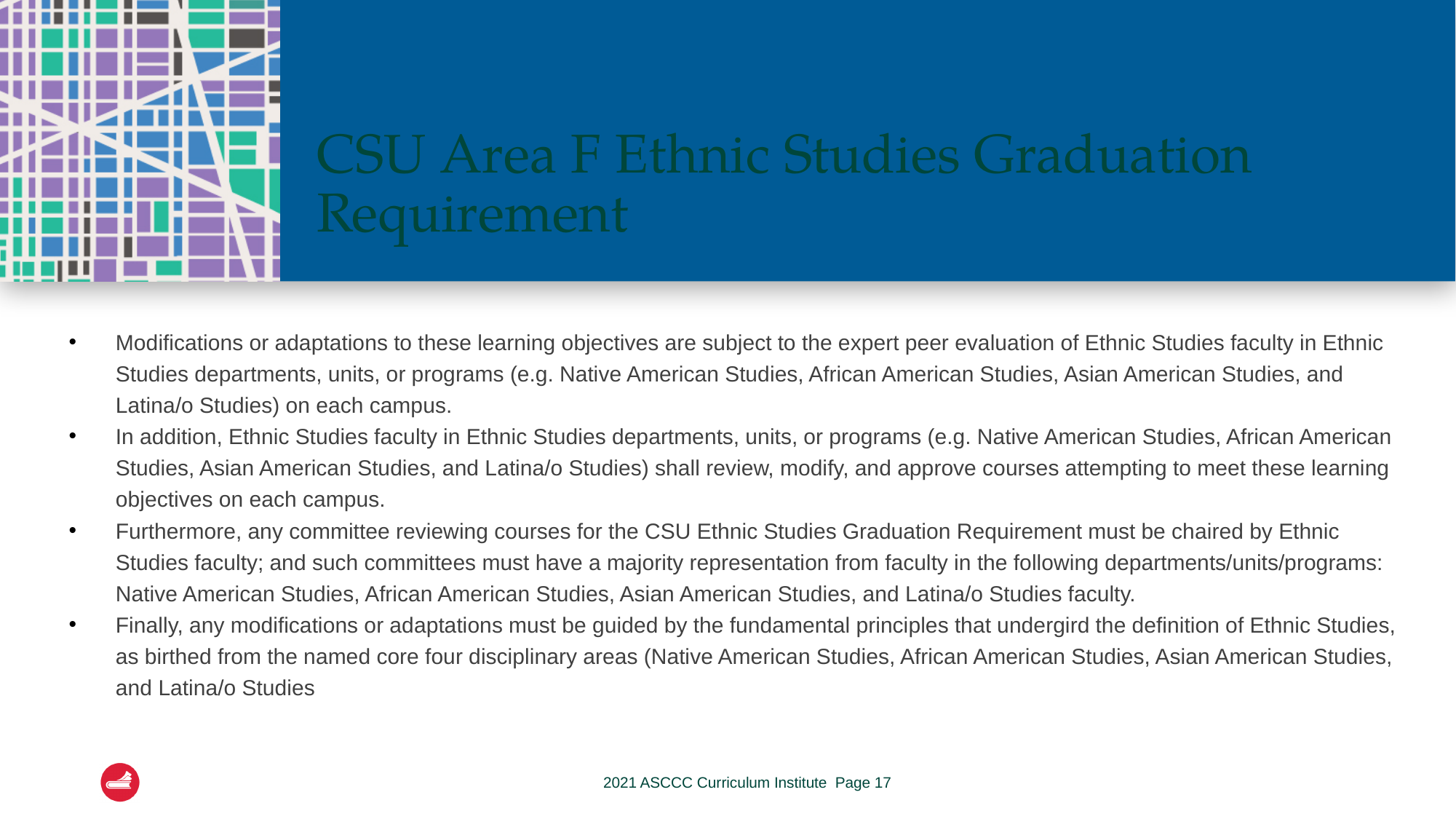

# CSU Area F Ethnic Studies Graduation Requirement
Modifications or adaptations to these learning objectives are subject to the expert peer evaluation of Ethnic Studies faculty in Ethnic Studies departments, units, or programs (e.g. Native American Studies, African American Studies, Asian American Studies, and Latina/o Studies) on each campus.
In addition, Ethnic Studies faculty in Ethnic Studies departments, units, or programs (e.g. Native American Studies, African American Studies, Asian American Studies, and Latina/o Studies) shall review, modify, and approve courses attempting to meet these learning objectives on each campus.
Furthermore, any committee reviewing courses for the CSU Ethnic Studies Graduation Requirement must be chaired by Ethnic Studies faculty; and such committees must have a majority representation from faculty in the following departments/units/programs: Native American Studies, African American Studies, Asian American Studies, and Latina/o Studies faculty.
Finally, any modifications or adaptations must be guided by the fundamental principles that undergird the definition of Ethnic Studies, as birthed from the named core four disciplinary areas (Native American Studies, African American Studies, Asian American Studies, and Latina/o Studies
2021 ASCCC Curriculum Institute  Page 17